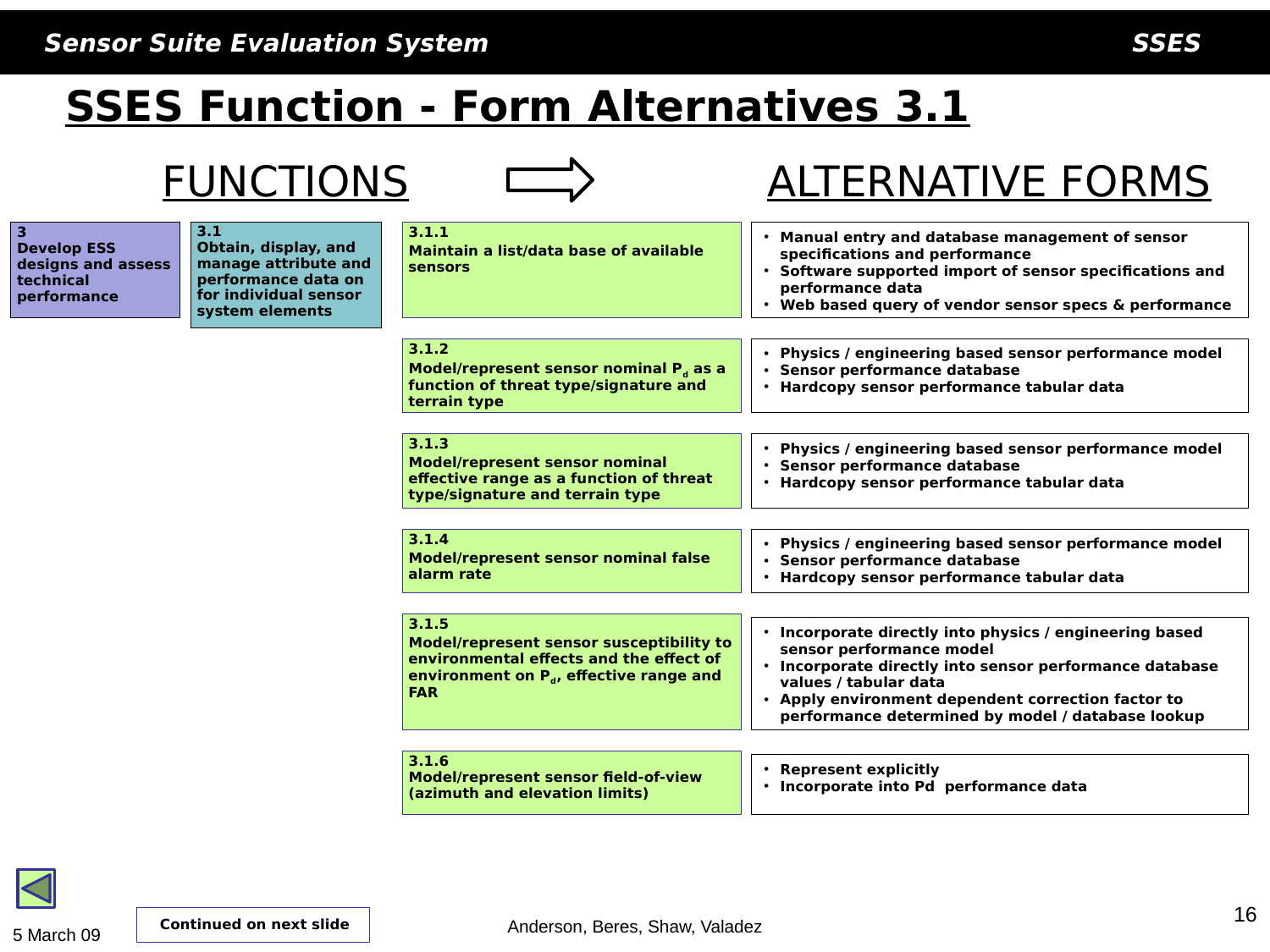

# SSES Function - Form Alternatives 3.1
FUNCTIONS
ALTERNATIVE FORMS

3
Develop ESS designs and assess technical performance
3.1
Obtain, display, and manage attribute and performance data on for individual sensor system elements
3.1.1
Maintain a list/data base of available sensors
Manual entry and database management of sensor specifications and performance
Software supported import of sensor specifications and performance data
Web based query of vendor sensor specs & performance
3.1.2
Model/represent sensor nominal Pd as a function of threat type/signature and terrain type
Physics / engineering based sensor performance model
Sensor performance database
Hardcopy sensor performance tabular data
3.1.3
Model/represent sensor nominal effective range as a function of threat type/signature and terrain type
Physics / engineering based sensor performance model
Sensor performance database
Hardcopy sensor performance tabular data
3.1.4
Model/represent sensor nominal false alarm rate
Physics / engineering based sensor performance model
Sensor performance database
Hardcopy sensor performance tabular data
3.1.5
Model/represent sensor susceptibility to environmental effects and the effect of environment on Pd, effective range and FAR
Incorporate directly into physics / engineering based sensor performance model
Incorporate directly into sensor performance database values / tabular data
Apply environment dependent correction factor to performance determined by model / database lookup
3.1.6
Model/represent sensor field-of-view (azimuth and elevation limits)
Represent explicitly
Incorporate into Pd  performance data

16
Anderson, Beres, Shaw, Valadez
Continued on next slide
5 March 09